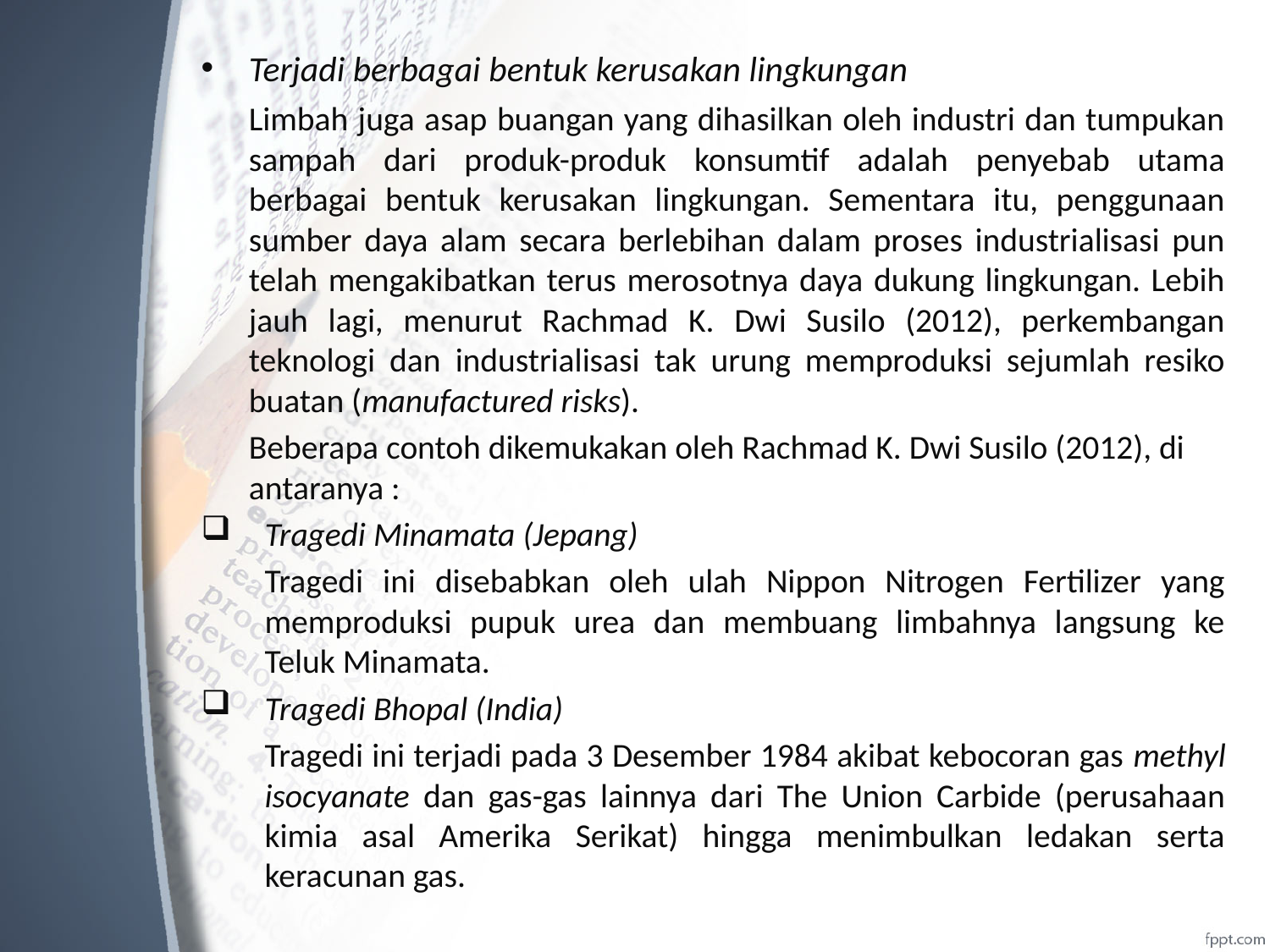

Terjadi berbagai bentuk kerusakan lingkungan
	Limbah juga asap buangan yang dihasilkan oleh industri dan tumpukan sampah dari produk-produk konsumtif adalah penyebab utama berbagai bentuk kerusakan lingkungan. Sementara itu, penggunaan sumber daya alam secara berlebihan dalam proses industrialisasi pun telah mengakibatkan terus merosotnya daya dukung lingkungan. Lebih jauh lagi, menurut Rachmad K. Dwi Susilo (2012), perkembangan teknologi dan industrialisasi tak urung memproduksi sejumlah resiko buatan (manufactured risks).
	Beberapa contoh dikemukakan oleh Rachmad K. Dwi Susilo (2012), di antaranya :
Tragedi Minamata (Jepang)
	Tragedi ini disebabkan oleh ulah Nippon Nitrogen Fertilizer yang memproduksi pupuk urea dan membuang limbahnya langsung ke Teluk Minamata.
Tragedi Bhopal (India)
	Tragedi ini terjadi pada 3 Desember 1984 akibat kebocoran gas methyl isocyanate dan gas-gas lainnya dari The Union Carbide (perusahaan kimia asal Amerika Serikat) hingga menimbulkan ledakan serta keracunan gas.